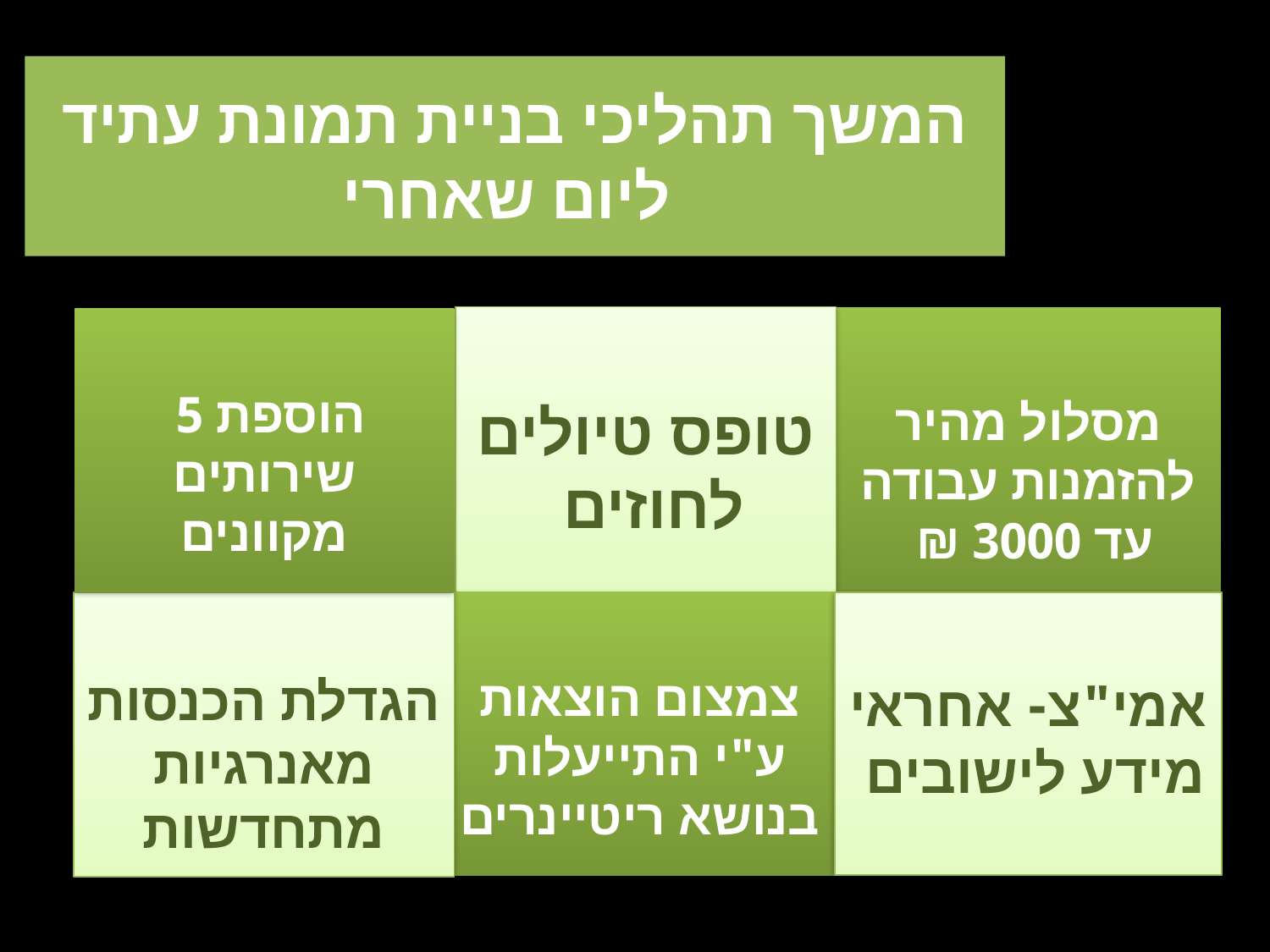

# המשך תהליכי בניית תמונת עתיד ליום שאחרי

טופס טיולים לחוזים

מסלול מהיר להזמנות עבודה עד 3000 ₪

הוספת 5
שירותים מקוונים

צמצום הוצאות ע"י התייעלות בנושא ריטיינרים

הגדלת הכנסות מאנרגיות מתחדשות

אמי"צ- אחראי מידע לישובים